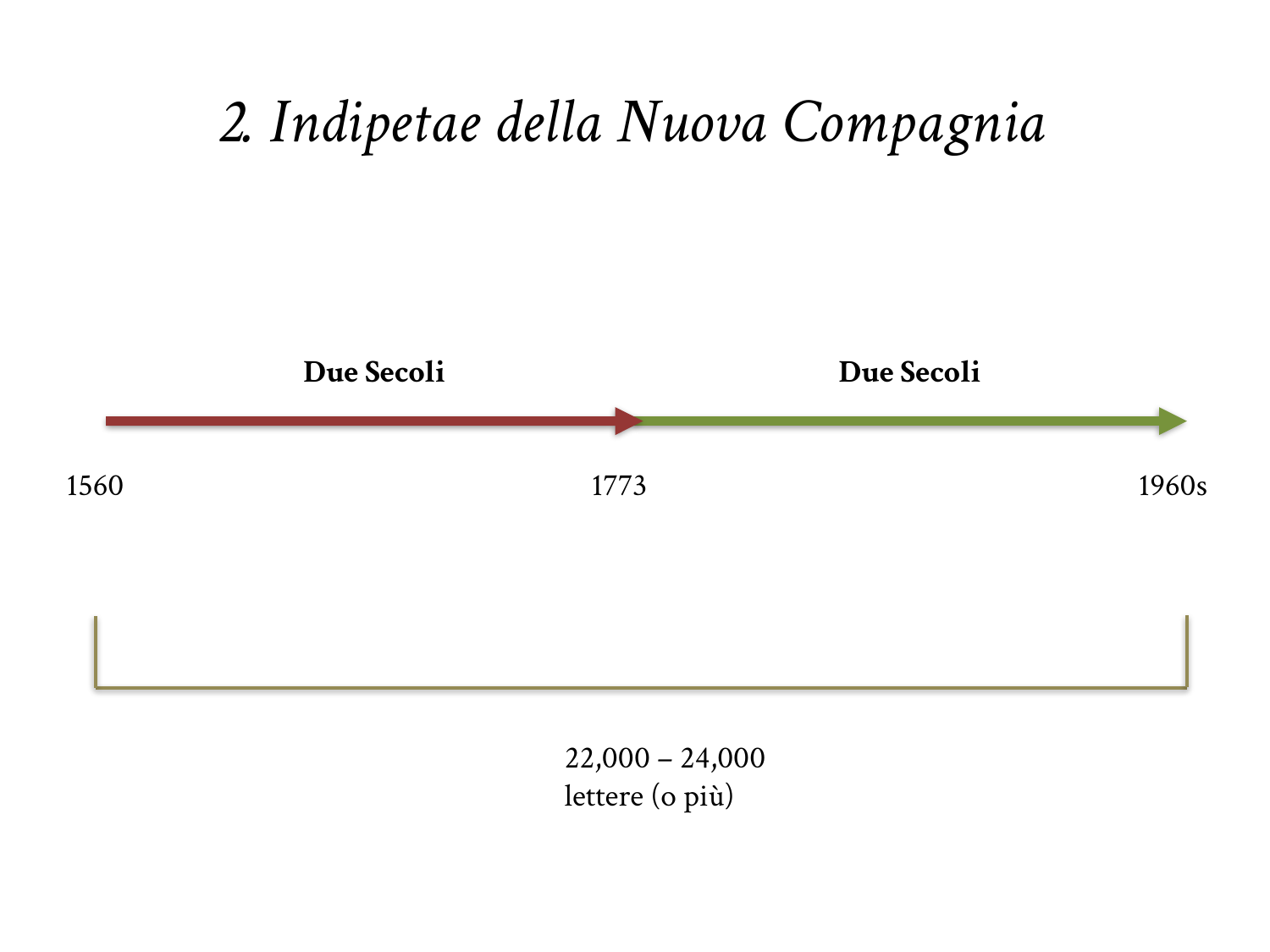

# 2. Indipetae della Nuova Compagnia
Due Secoli
Due Secoli
1560
1773
1960s
22,000 – 24,000
lettere (o più)